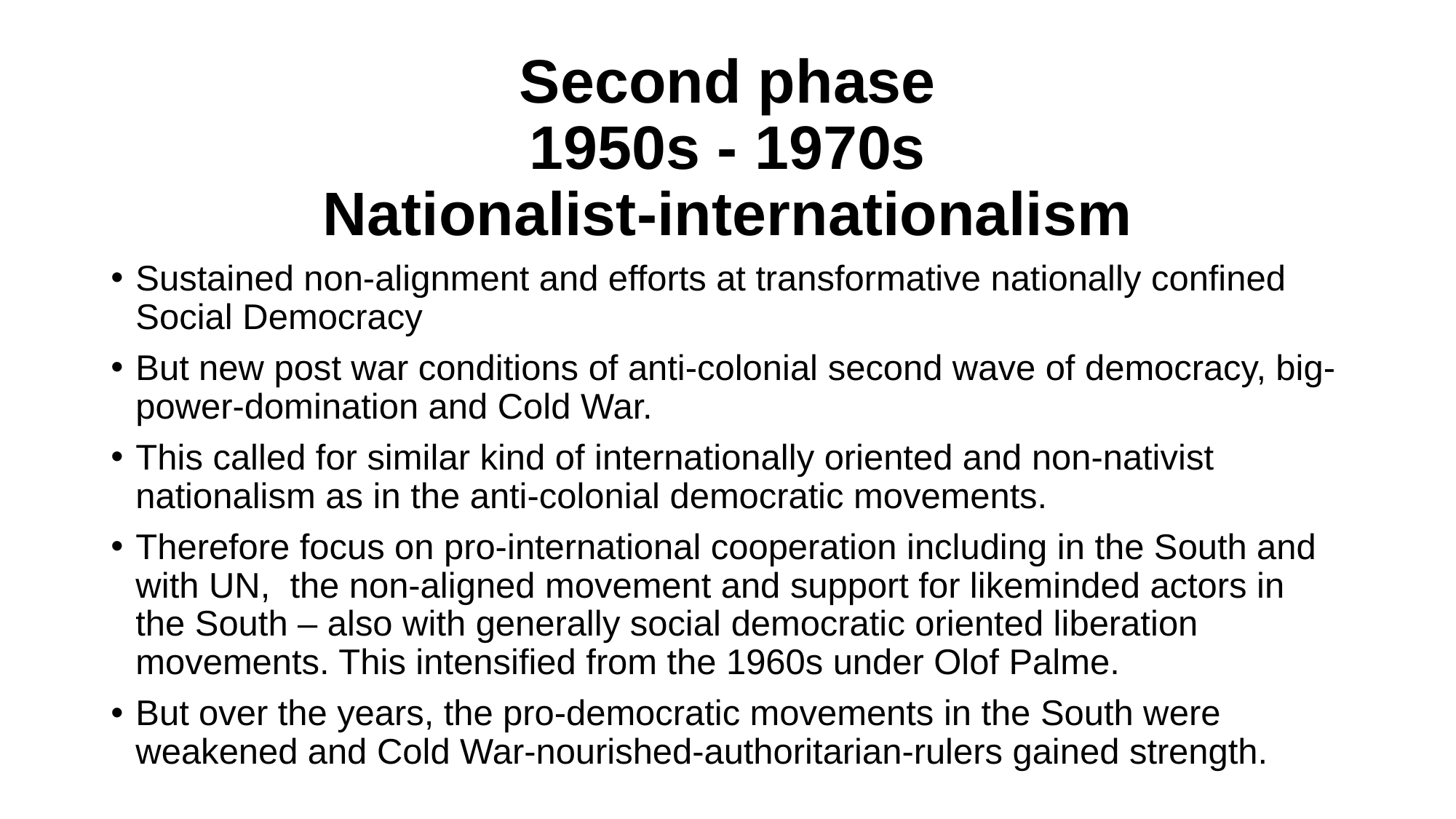

# Second phase 1950s - 1970s Nationalist-internationalism
Sustained non-alignment and efforts at transformative nationally confined Social Democracy
But new post war conditions of anti-colonial second wave of democracy, big-power-domination and Cold War.
This called for similar kind of internationally oriented and non-nativist nationalism as in the anti-colonial democratic movements.
Therefore focus on pro-international cooperation including in the South and with UN,  the non-aligned movement and support for likeminded actors in the South – also with generally social democratic oriented liberation movements. This intensified from the 1960s under Olof Palme.
But over the years, the pro-democratic movements in the South were weakened and Cold War-nourished-authoritarian-rulers gained strength.